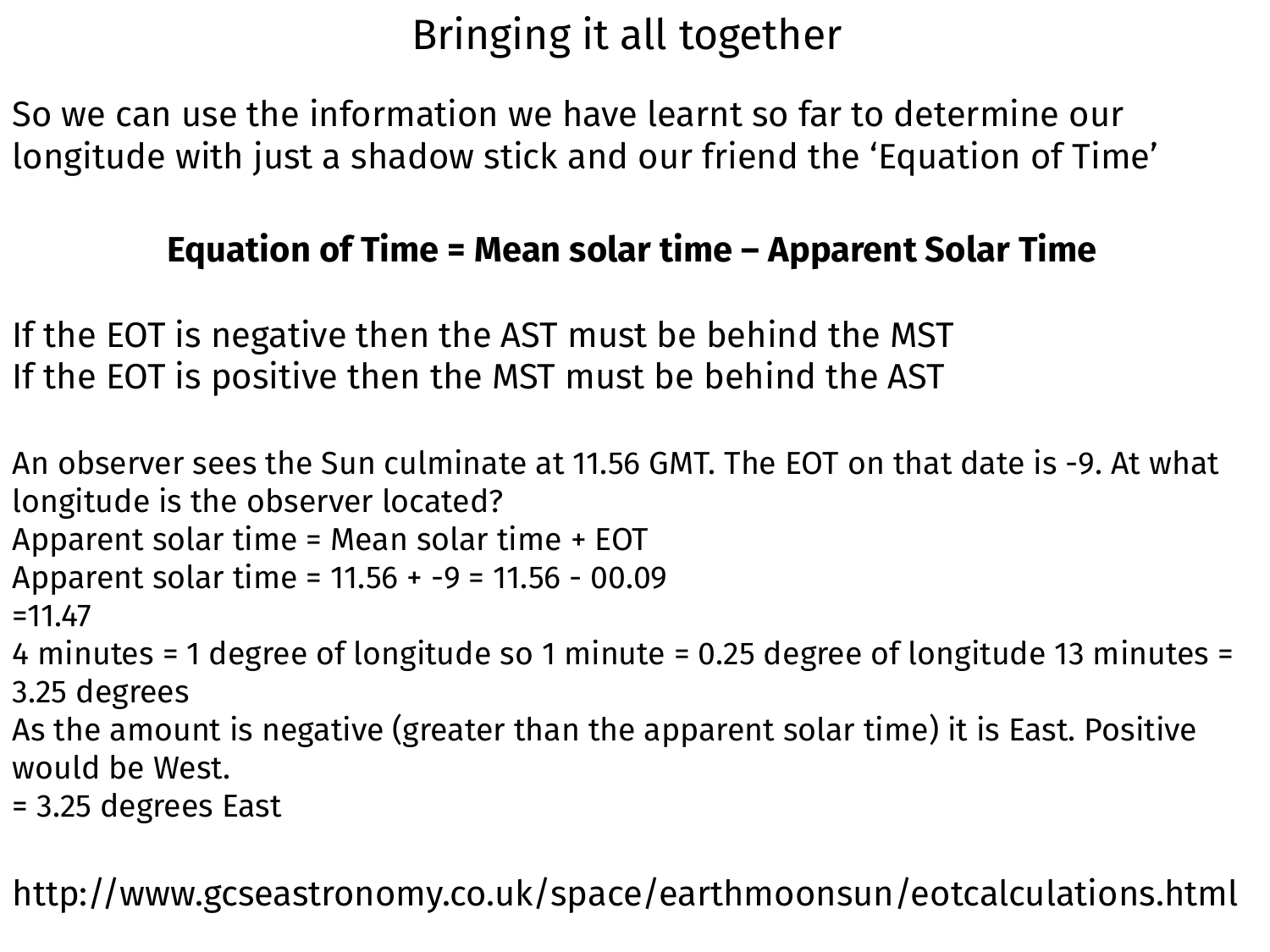

Bringing it all together

So we can use the information we have learnt so far to determine our longitude with just a shadow stick and our friend the ‘Equation of Time’

Equation of Time = Mean solar time – Apparent Solar Time

If the EOT is negative then the AST must be behind the MST
If the EOT is positive then the MST must be behind the AST

An observer sees the Sun culminate at 11.56 GMT. The EOT on that date is -9. At what longitude is the observer located?
Apparent solar time = Mean solar time + EOT
Apparent solar time = 11.56 + -9 = 11.56 - 00.09
=11.47
4 minutes = 1 degree of longitude so 1 minute = 0.25 degree of longitude 13 minutes = 3.25 degrees 
As the amount is negative (greater than the apparent solar time) it is East. Positive would be West.
= 3.25 degrees East

http://www.gcseastronomy.co.uk/space/earthmoonsun/eotcalculations.html